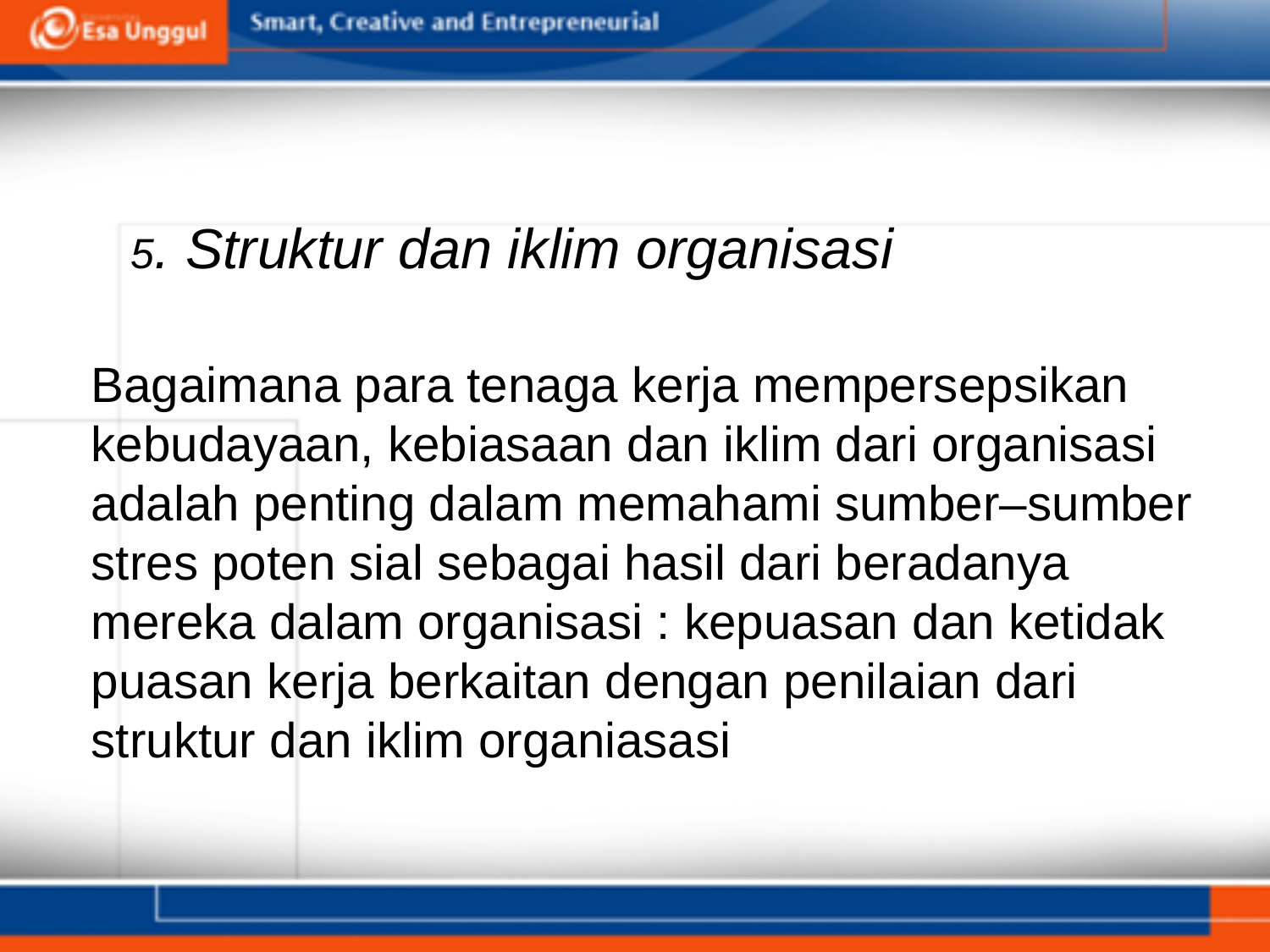

#
5. Struktur dan iklim organisasi

Bagaimana para tenaga kerja mempersepsikan kebudayaan, kebiasaan dan iklim dari organisasi adalah penting dalam memahami sumber–sumber stres poten sial sebagai hasil dari beradanya mereka dalam organisasi : kepuasan dan ketidak puasan kerja berkaitan dengan penilaian dari struktur dan iklim organiasasi